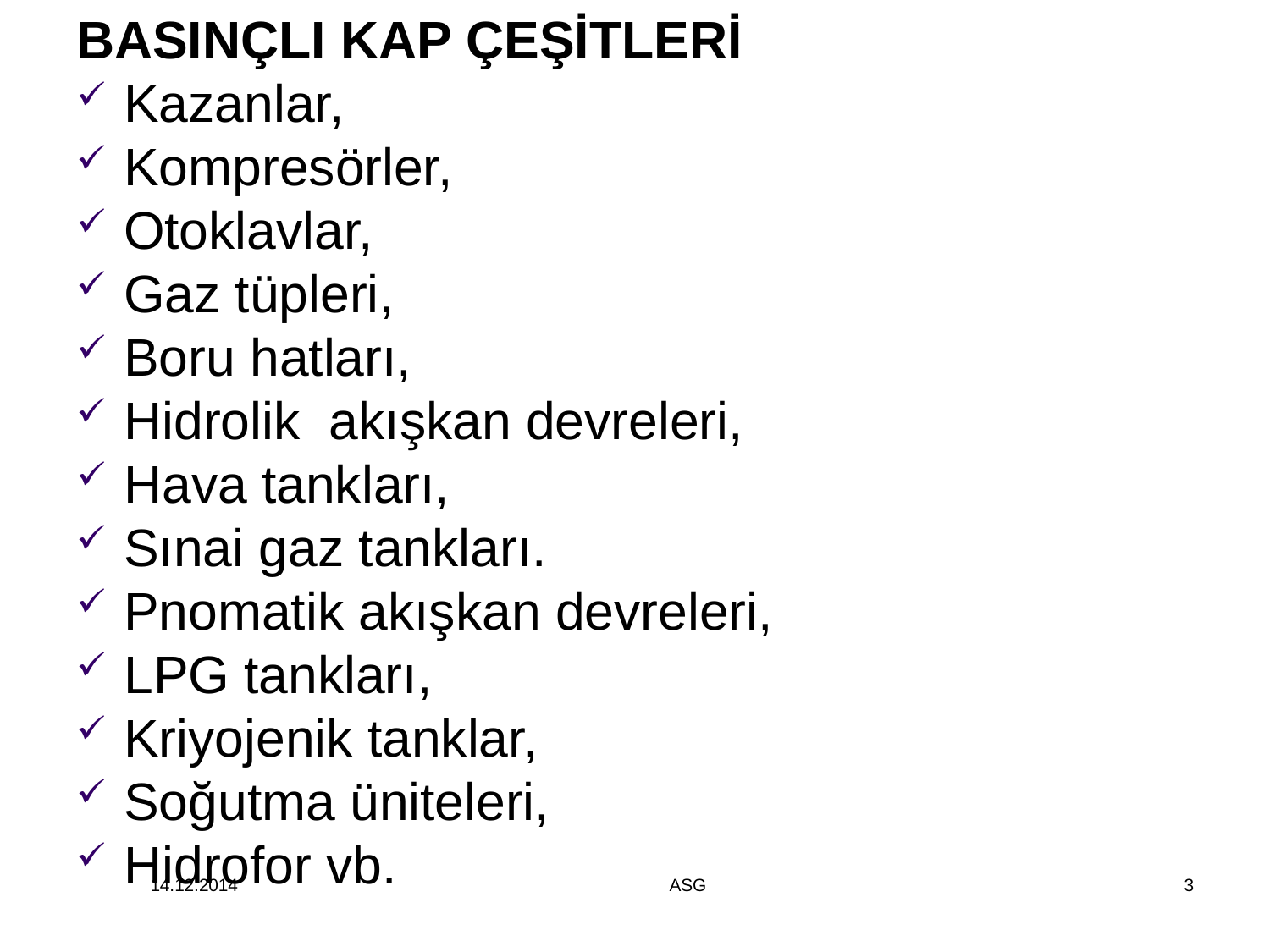

BASINÇLI KAP ÇEŞİTLERİ
Kazanlar,
Kompresörler,
Otoklavlar,
Gaz tüpleri,
Boru hatları,
Hidrolik  akışkan devreleri,
Hava tankları,
Sınai gaz tankları.
Pnomatik akışkan devreleri,
LPG tankları,
Kriyojenik tanklar,
Soğutma üniteleri,
Hidrofor vb.

14.12.2014
ASG
3